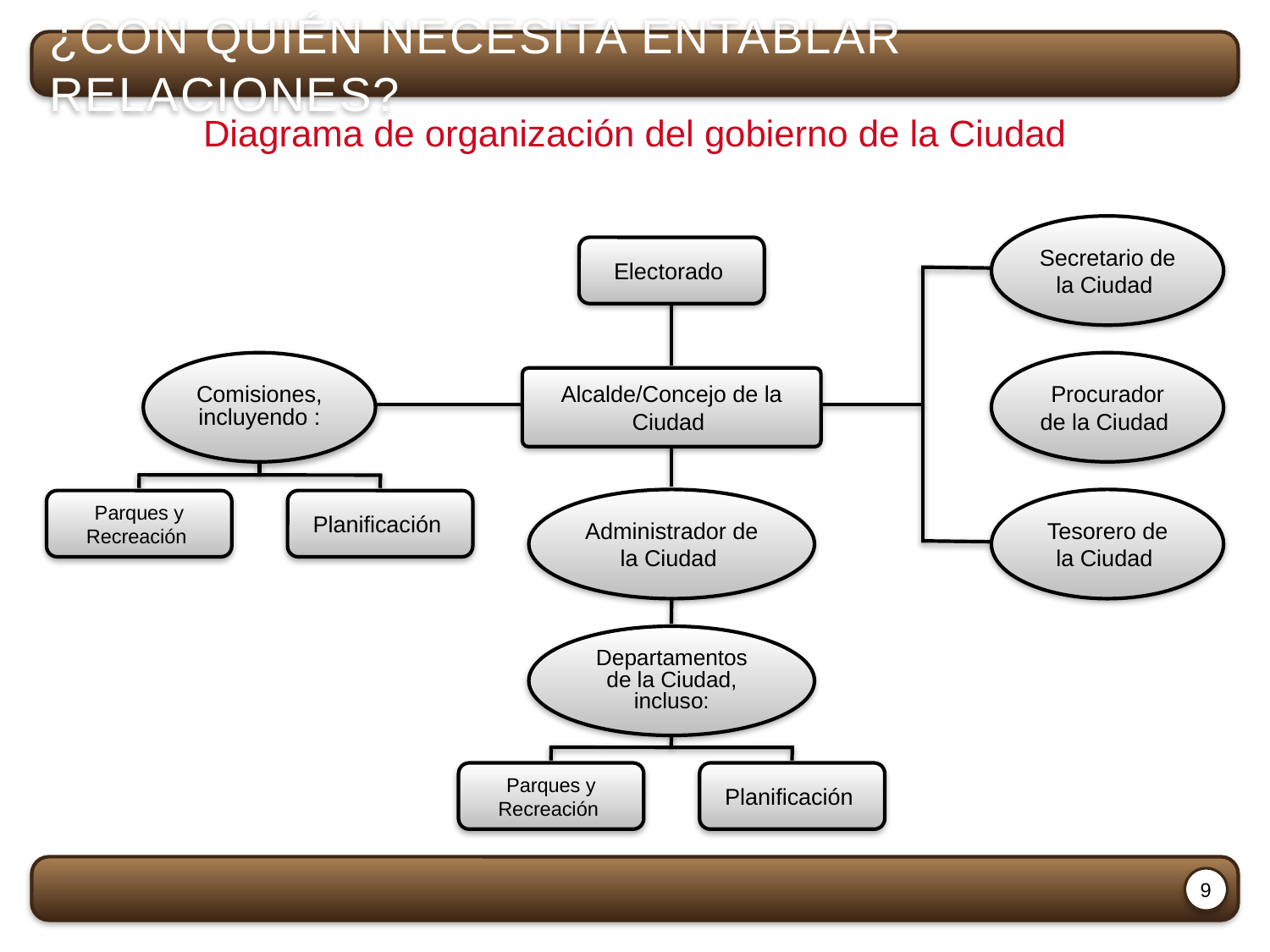

¿Con quién necesita entablar relaciones?
Diagrama de organización del gobierno de la Ciudad
Secretario de la Ciudad
Electorado
Comisiones, incluyendo :
Procurador de la Ciudad
Alcalde/Concejo de la Ciudad
Administrador de la Ciudad
Tesorero de la Ciudad
Parques y Recreación
Planificación
Departamentos de la Ciudad, incluso:
Parques y Recreación
Planificación

9